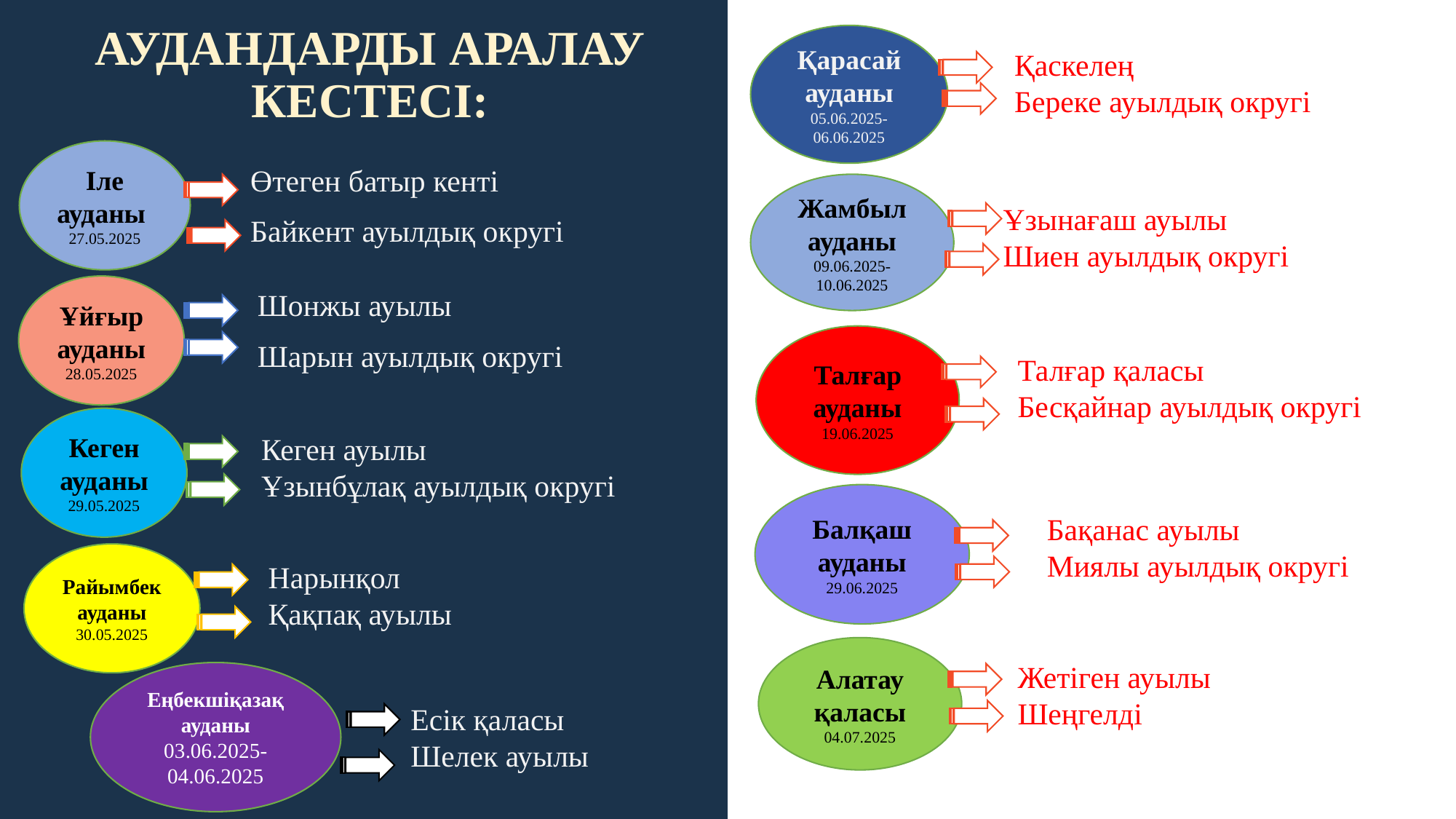

Қарасай ауданы
05.06.2025-06.06.2025
# АУДАНДАРДЫ АРАЛАУ КЕСТЕСІ:
Қаскелең
Береке ауылдық округі

Іле ауданы
27.05.2025
Өтеген батыр кенті

Байкент ауылдық округі

Жамбыл ауданы
09.06.2025-10.06.2025
Ұзынағаш ауылы
Шиен ауылдық округі

Ұйғыр ауданы
28.05.2025
Шонжы ауылы

Шарын ауылдық округі

Талғар ауданы
19.06.2025

Талғар қаласы
Бесқайнар ауылдық округі

Кеген ауданы
29.05.2025
Кеген ауылы
Ұзынбұлақ ауылдық округі

Балқаш ауданы
29.06.2025
Бақанас ауылы
Миялы ауылдық округі

Райымбек ауданы
30.05.2025
Нарынқол
Қақпақ ауылы

Алатау қаласы
04.07.2025
Жетіген ауылы
Шеңгелді
Еңбекшіқазақ ауданы
03.06.2025-04.06.2025

Есік қаласы
Шелек ауылы